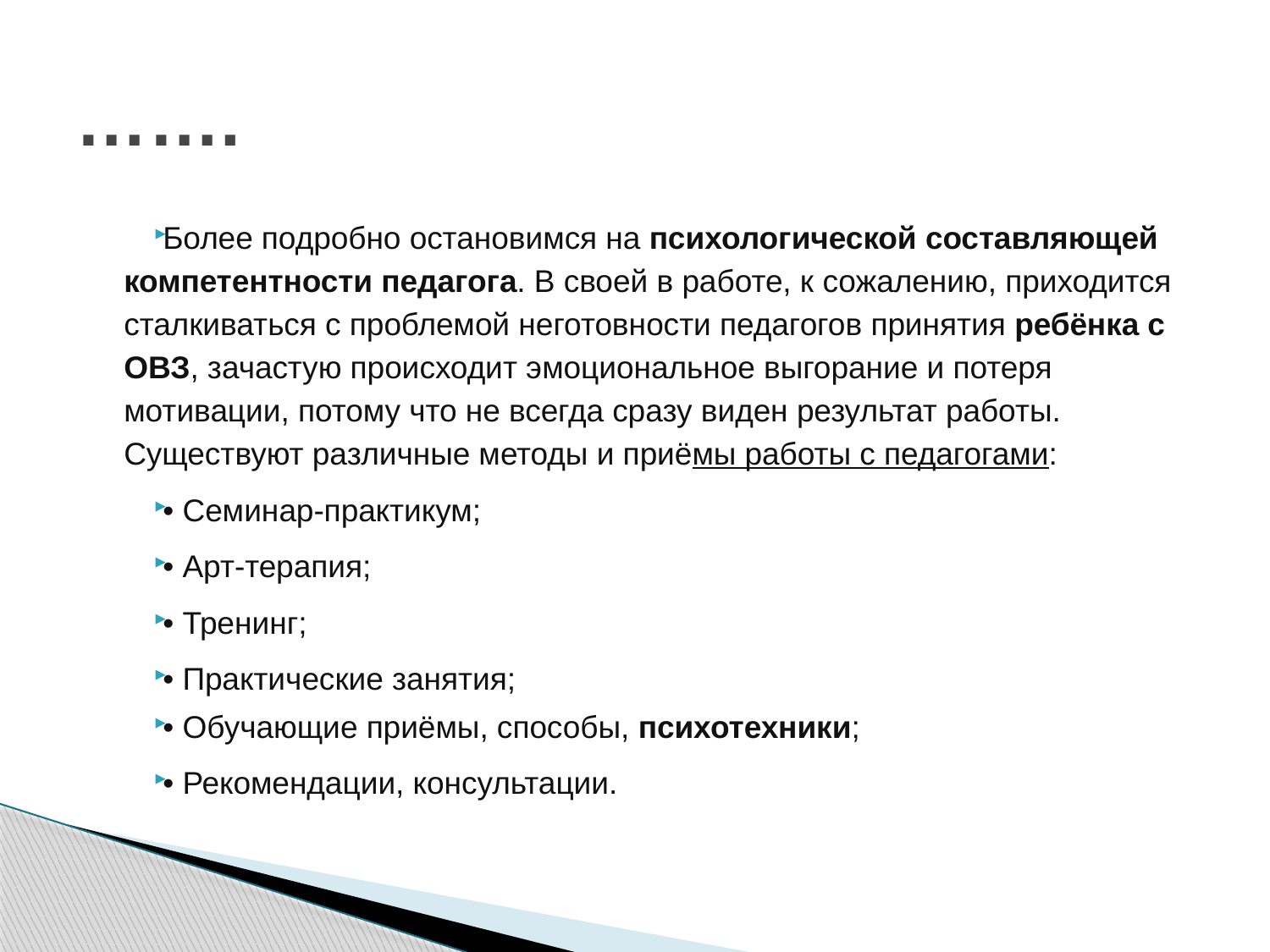

# …….
Более подробно остановимся на психологической составляющей компетентности педагога. В своей в работе, к сожалению, приходится сталкиваться с проблемой неготовности педагогов принятия ребёнка с ОВЗ, зачастую происходит эмоциональное выгорание и потеря мотивации, потому что не всегда сразу виден результат работы. Существуют различные методы и приёмы работы с педагогами:
• Семинар-практикум;
• Арт-терапия;
• Тренинг;
• Практические занятия;
• Обучающие приёмы, способы, психотехники;
• Рекомендации, консультации.